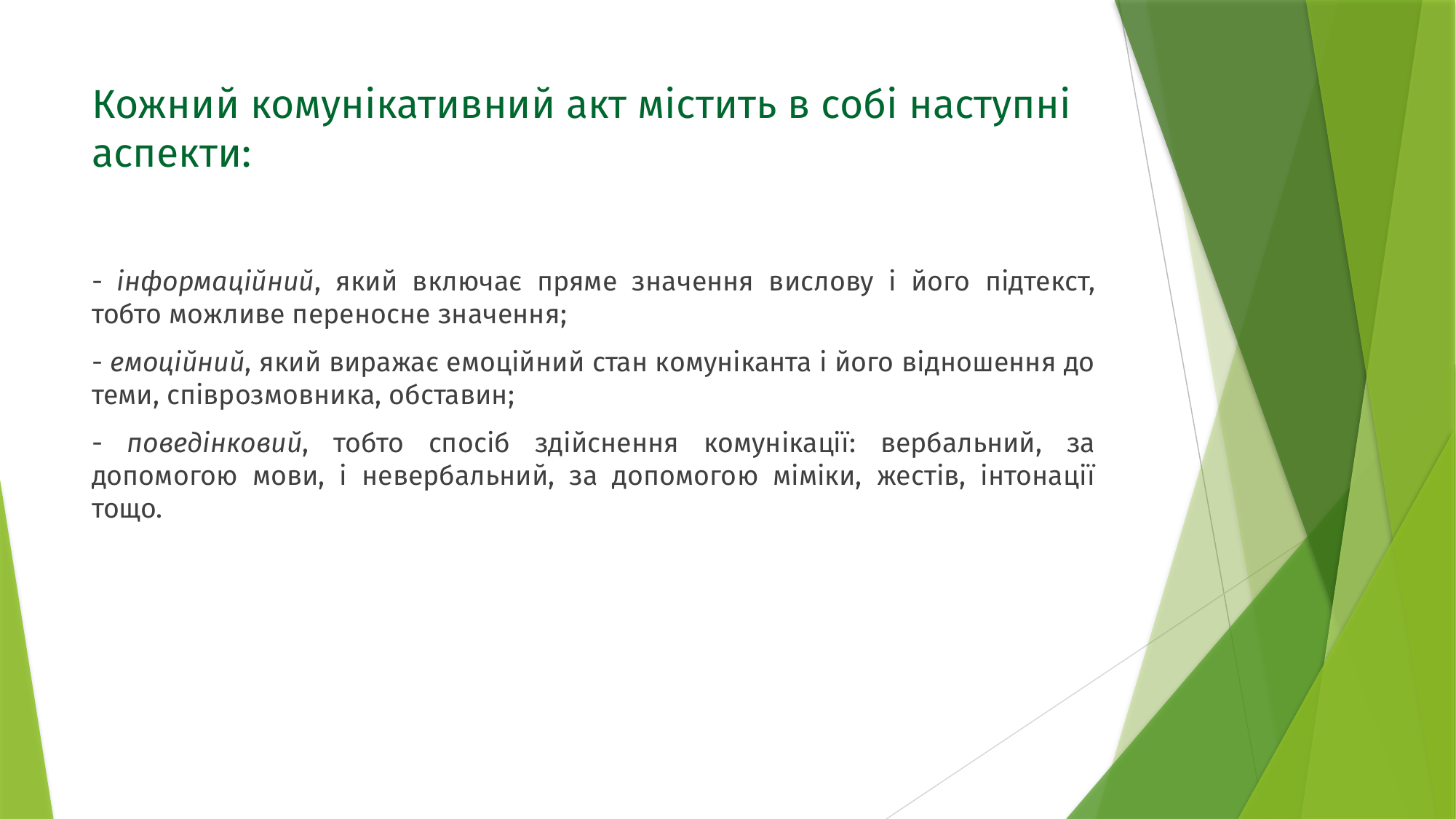

# Кожний комунікативний акт містить в собі наступні аспекти:
- інформаційний, який включає пряме значення вислову і його підтекст, тобто можливе переносне значення;
- емоційний, який виражає емоційний стан комуніканта і його відношення до теми, співрозмовника, обставин;
- поведінковий, тобто спосіб здійснення комунікації: вербальний, за допомогою мови, і невербальний, за допомогою міміки, жестів, інтонації тощо.